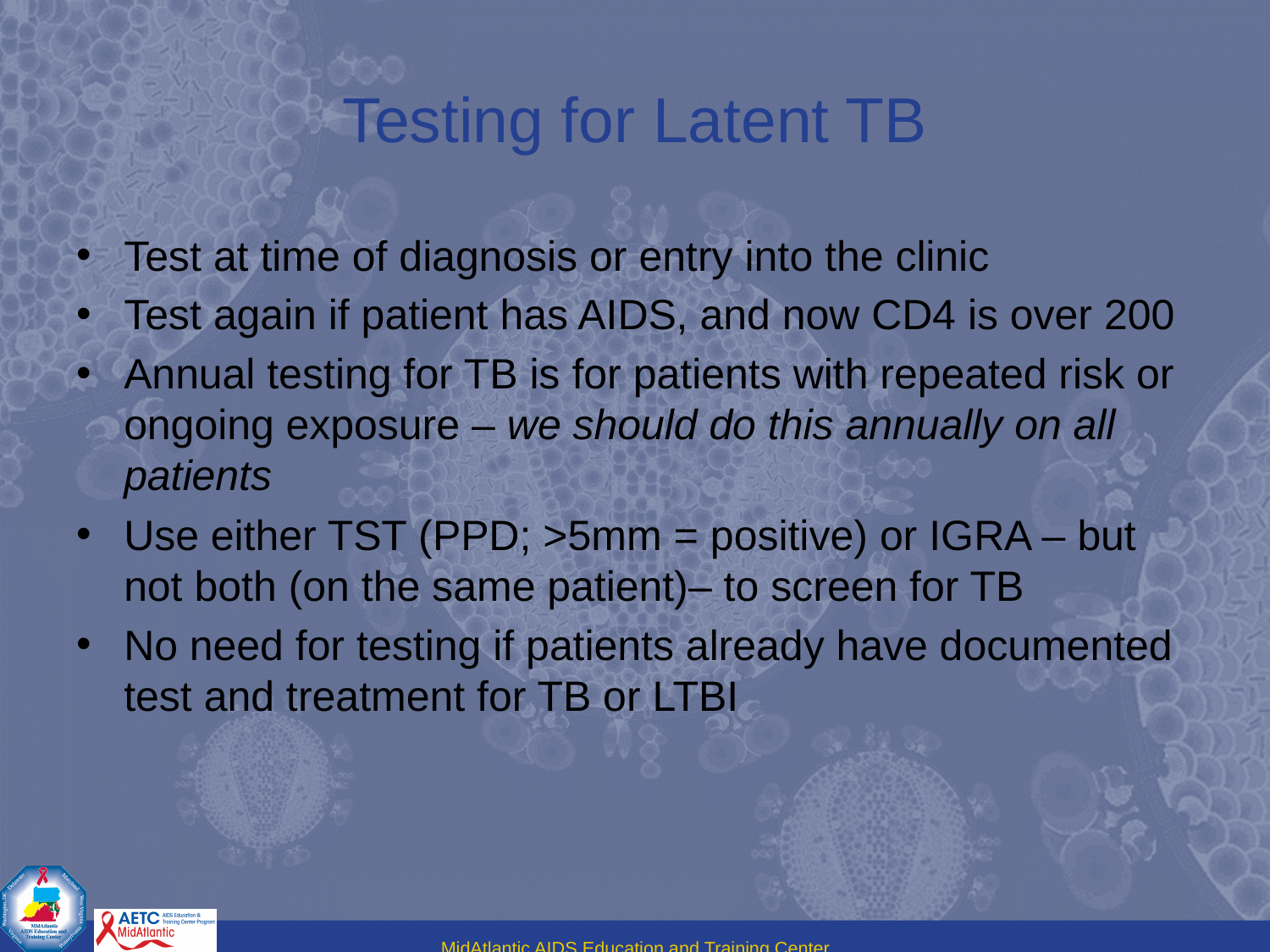

# Testing for Latent TB
Test at time of diagnosis or entry into the clinic
Test again if patient has AIDS, and now CD4 is over 200
Annual testing for TB is for patients with repeated risk or ongoing exposure – we should do this annually on all patients
Use either TST (PPD; >5mm = positive) or IGRA – but not both (on the same patient)– to screen for TB
No need for testing if patients already have documented test and treatment for TB or LTBI